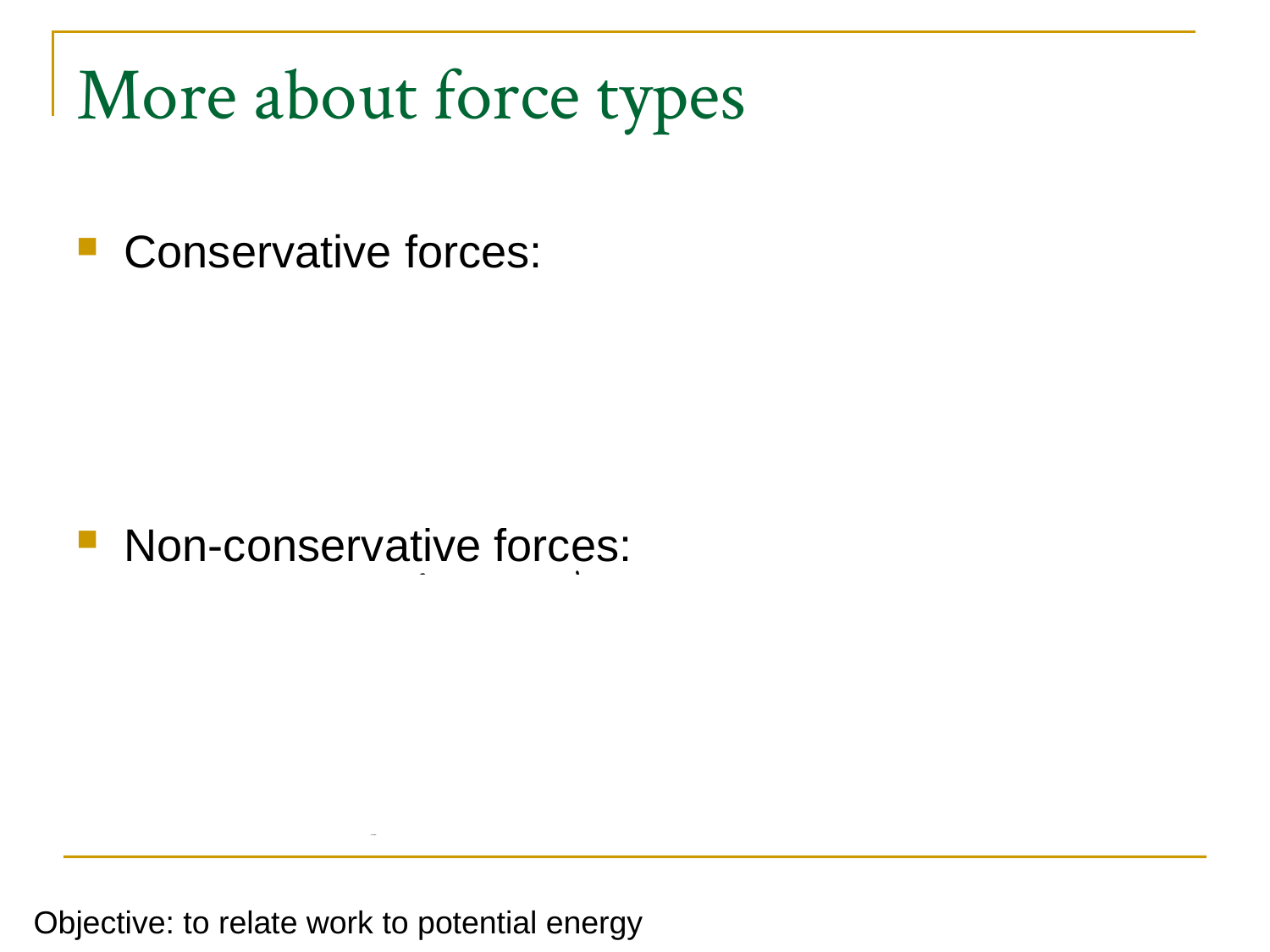

# More about force types

Conservative forces:

Non-conservative forces:

Objective: to relate work to potential energy